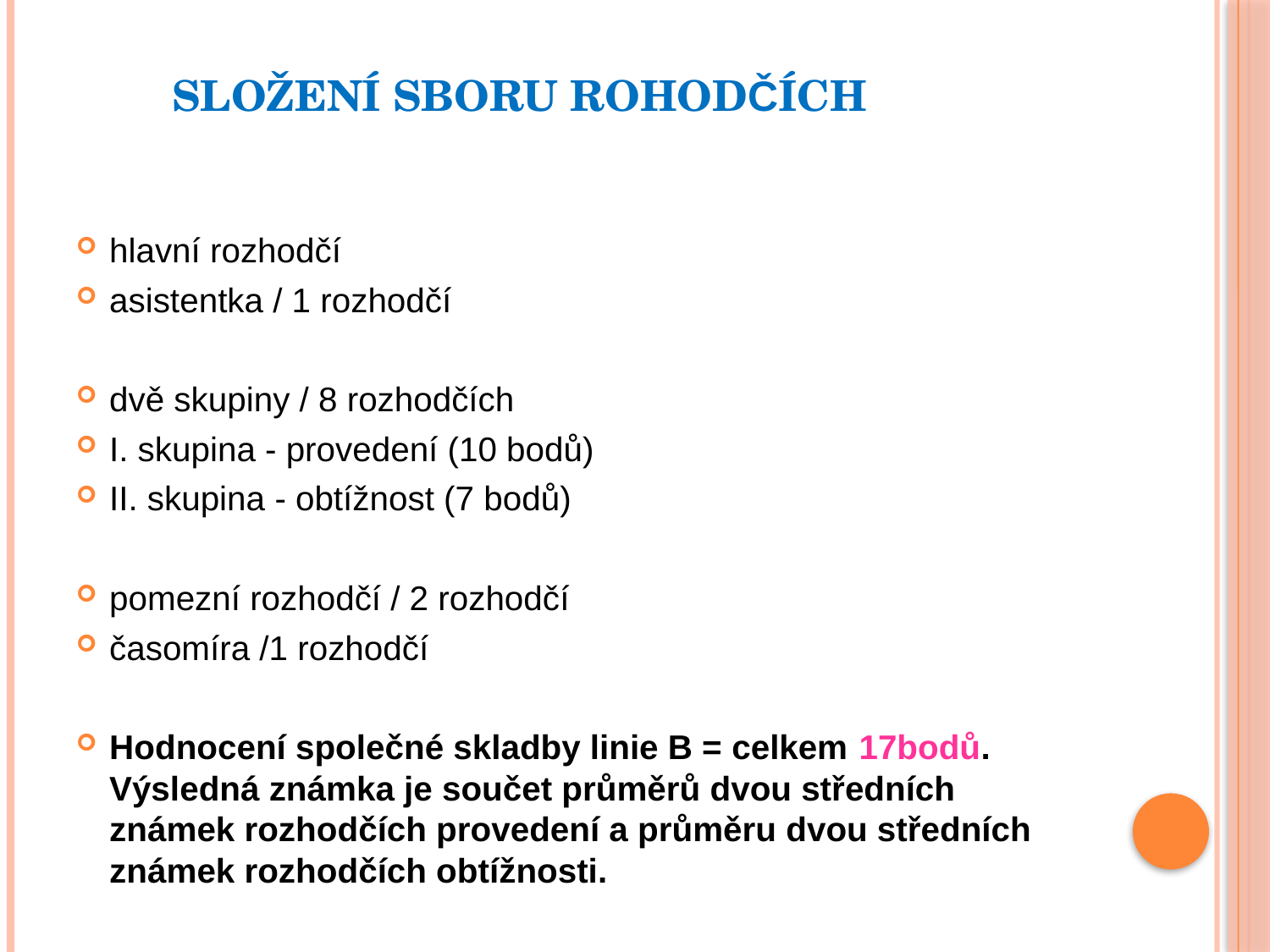

# SLOŽENÍ SBORU ROHODČÍCH
hlavní rozhodčí
asistentka / 1 rozhodčí

dvě skupiny / 8 rozhodčích
I. skupina - provedení (10 bodů)
II. skupina - obtížnost (7 bodů)

pomezní rozhodčí / 2 rozhodčí
časomíra /1 rozhodčí

Hodnocení společné skladby linie B = celkem 17bodů. Výsledná známka je součet průměrů dvou středních známek rozhodčích provedení a průměru dvou středních známek rozhodčích obtížnosti.